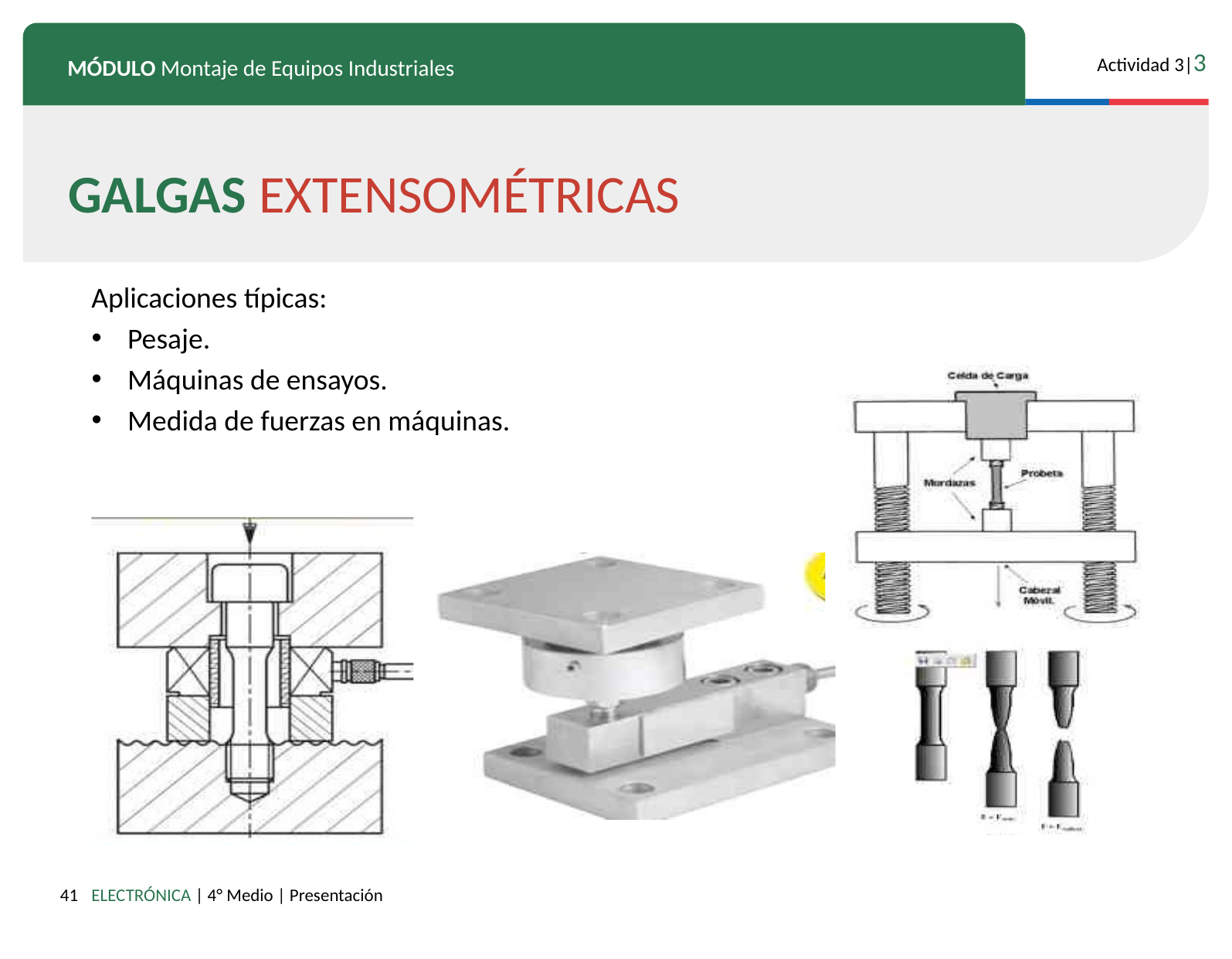

GALGAS EXTENSOMÉTRICAS
Aplicaciones típicas:
Pesaje.
Máquinas de ensayos.
Medida de fuerzas en máquinas.